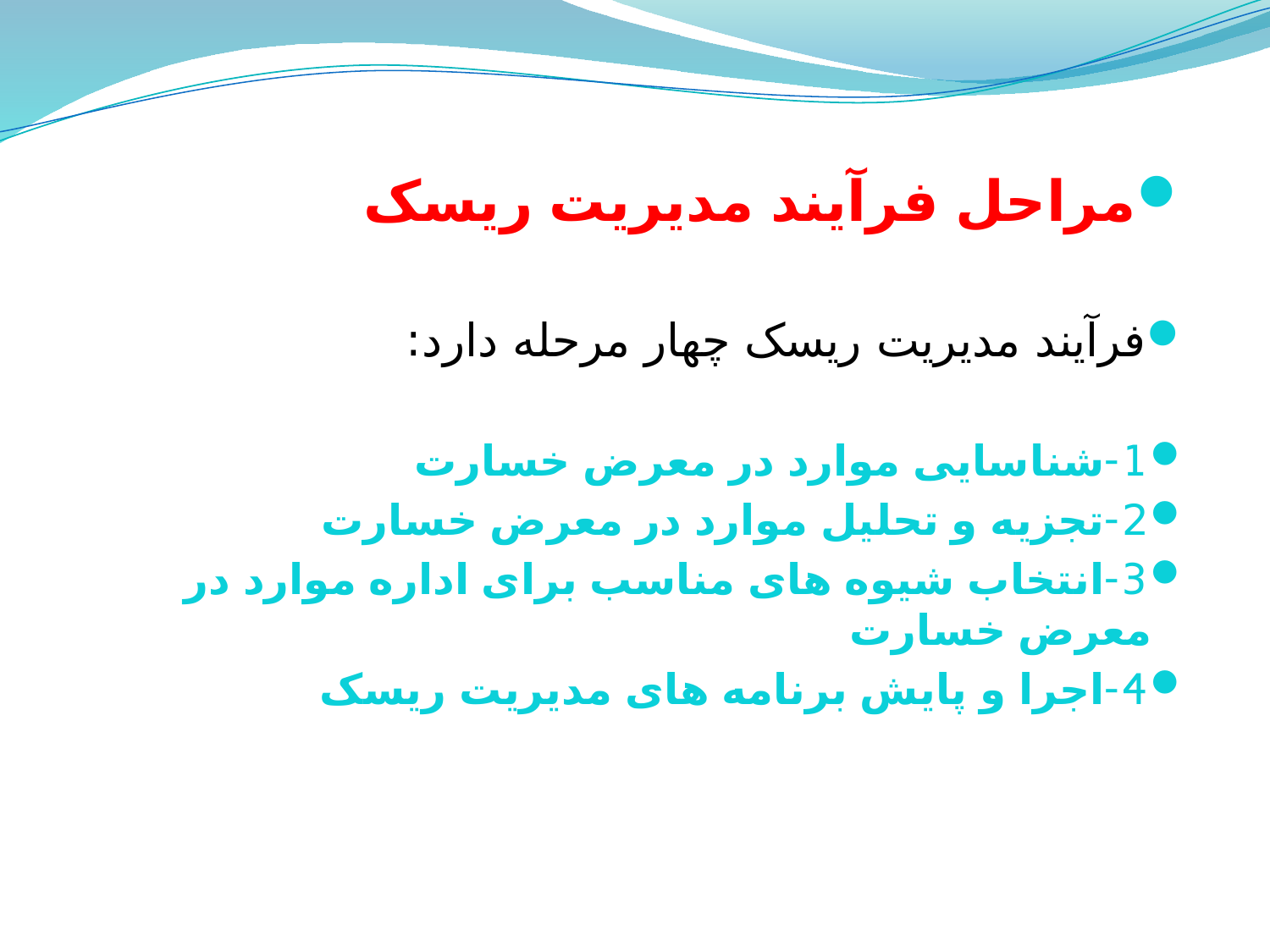

مراحل فرآیند مدیریت ریسک

فرآیند مدیریت ریسک چهار مرحله دارد:

1-شناسایی موارد در معرض خسارت
2-تجزیه و تحلیل موارد در معرض خسارت
3-انتخاب شیوه های مناسب برای اداره موارد در معرض خسارت
4-اجرا و پایش برنامه های مدیریت ریسک